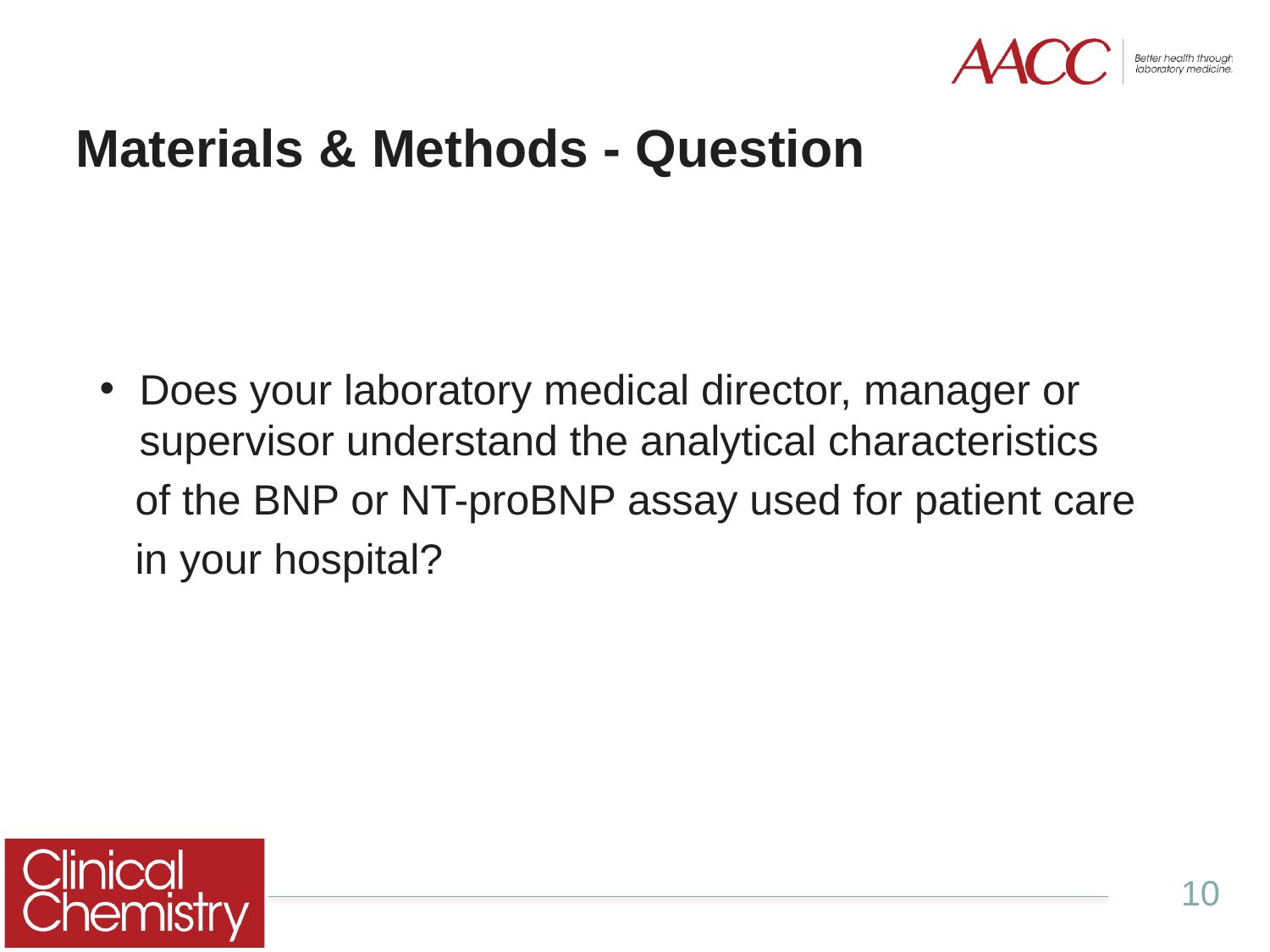

# Materials & Methods - Question
Does your laboratory medical director, manager or supervisor understand the analytical characteristics
   of the BNP or NT-proBNP assay used for patient care
   in your hospital?
10